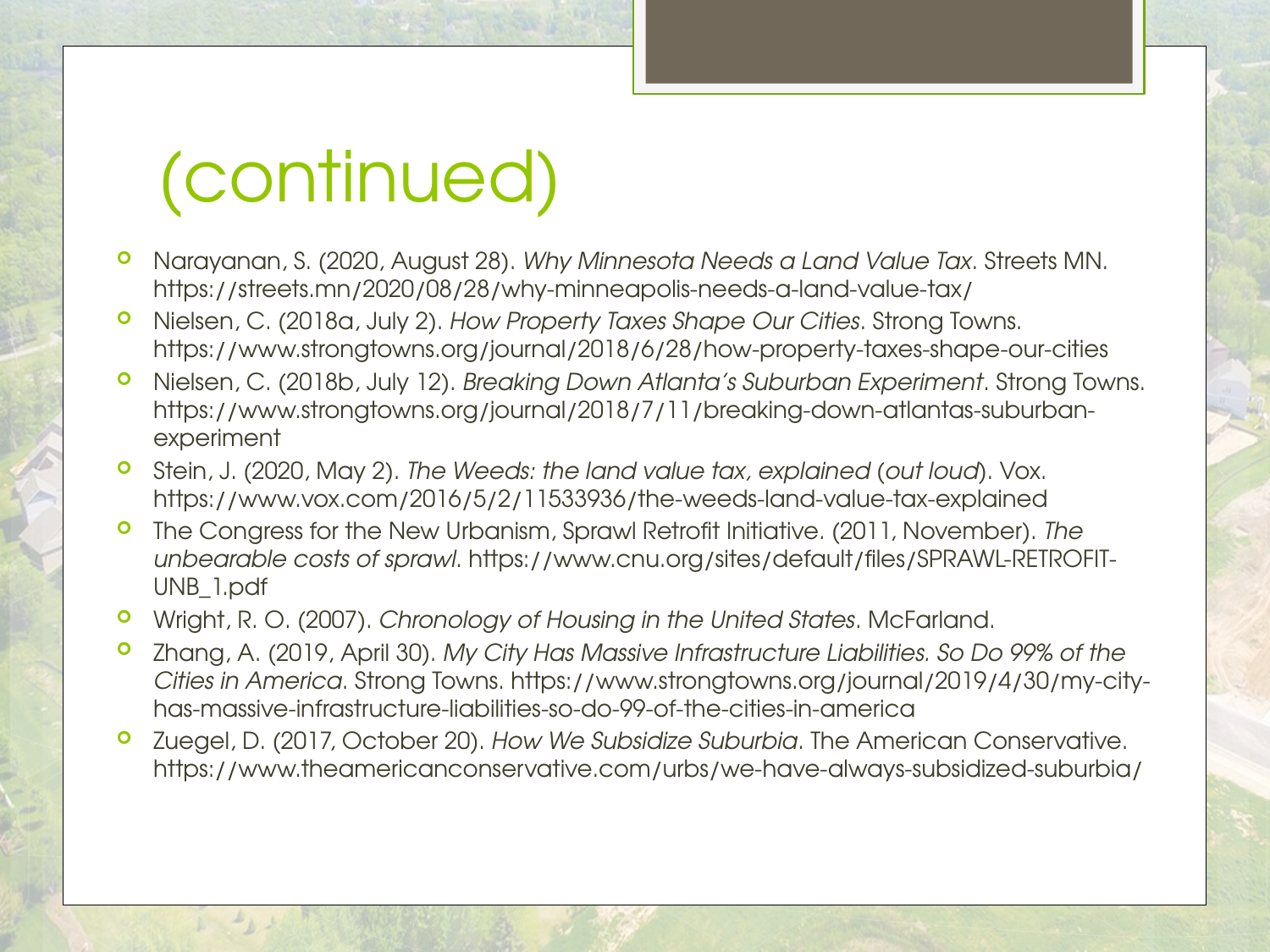

# (continued)
Narayanan, S. (2020, August 28). Why Minnesota Needs a Land Value Tax. Streets MN. https://streets.mn/2020/08/28/why-minneapolis-needs-a-land-value-tax/
Nielsen, C. (2018a, July 2). How Property Taxes Shape Our Cities. Strong Towns. https://www.strongtowns.org/journal/2018/6/28/how-property-taxes-shape-our-cities
Nielsen, C. (2018b, July 12). Breaking Down Atlanta’s Suburban Experiment. Strong Towns. https://www.strongtowns.org/journal/2018/7/11/breaking-down-atlantas-suburban-experiment
Stein, J. (2020, May 2). The Weeds: the land value tax, explained (out loud). Vox. https://www.vox.com/2016/5/2/11533936/the-weeds-land-value-tax-explained
The Congress for the New Urbanism, Sprawl Retrofit Initiative. (2011, November). The unbearable costs of sprawl. https://www.cnu.org/sites/default/files/SPRAWL-RETROFIT-UNB_1.pdf
Wright, R. O. (2007). Chronology of Housing in the United States. McFarland.
Zhang, A. (2019, April 30). My City Has Massive Infrastructure Liabilities. So Do 99% of the Cities in America. Strong Towns. https://www.strongtowns.org/journal/2019/4/30/my-city-has-massive-infrastructure-liabilities-so-do-99-of-the-cities-in-america
Zuegel, D. (2017, October 20). How We Subsidize Suburbia. The American Conservative. https://www.theamericanconservative.com/urbs/we-have-always-subsidized-suburbia/